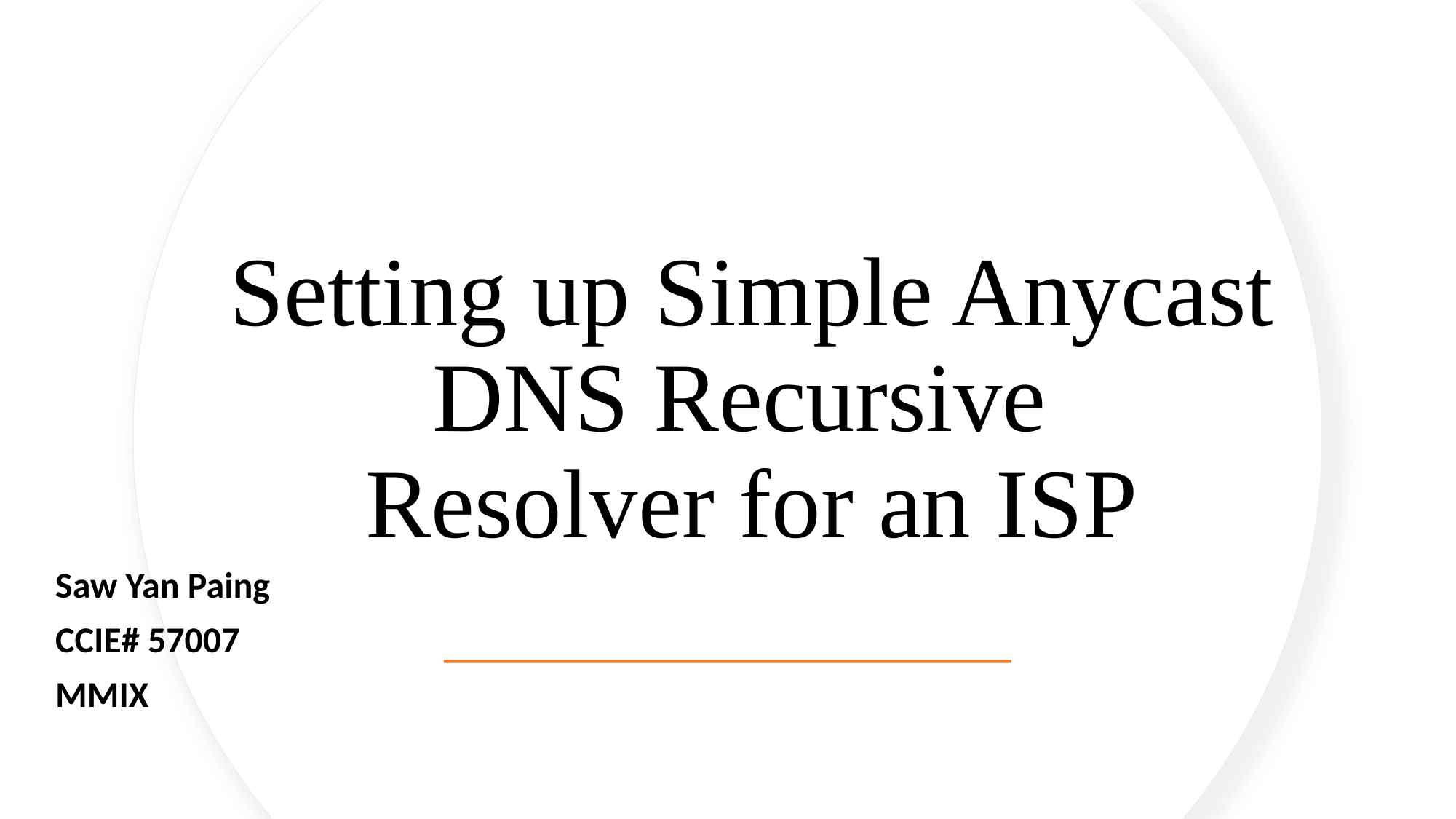

# Setting up Simple Anycast DNS Recursive Resolver for an ISP
Saw Yan Paing
CCIE# 57007
MMIX